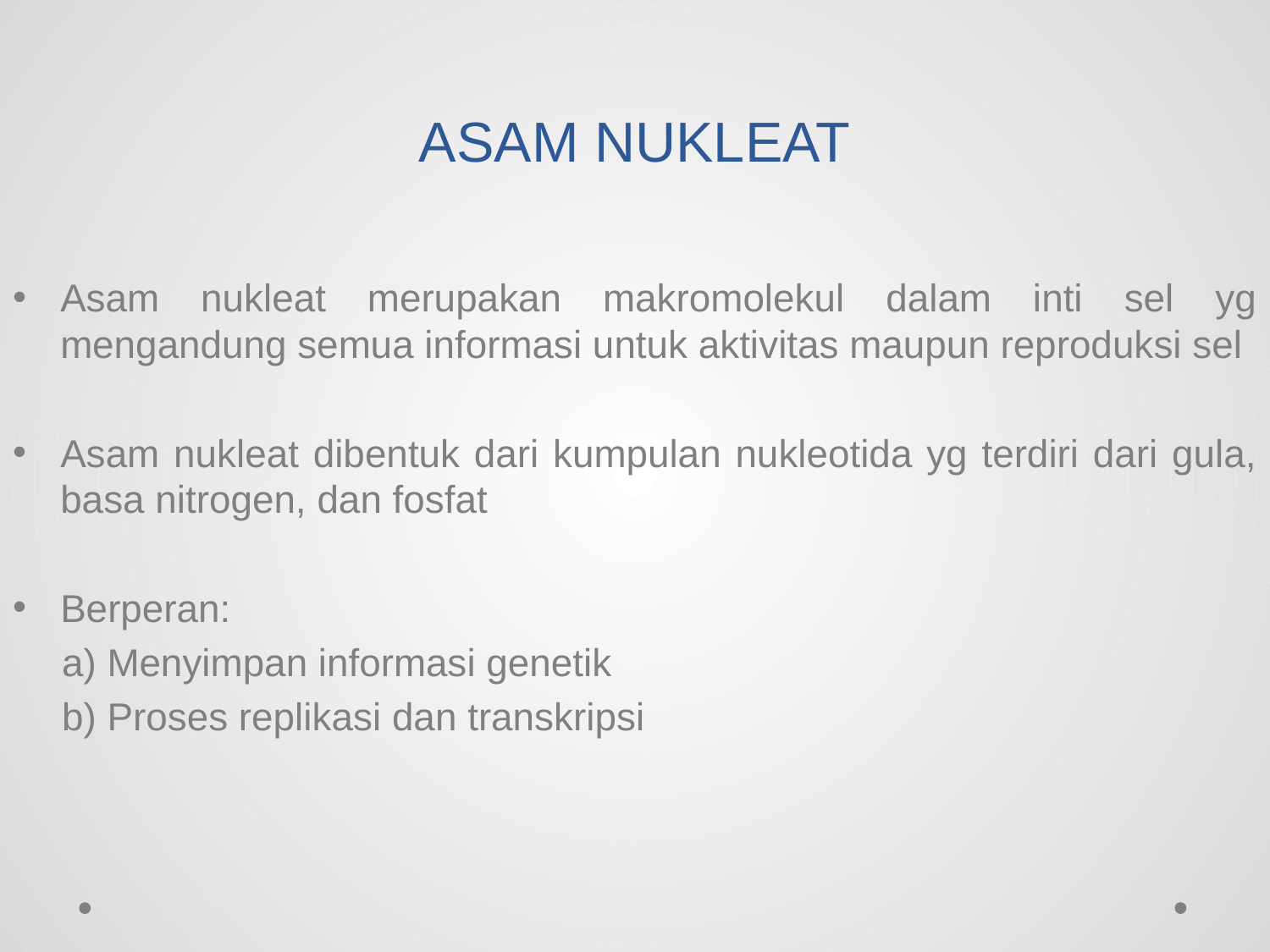

# ASAM NUKLEAT

Asam nukleat merupakan makromolekul dalam inti sel yg mengandung semua informasi untuk aktivitas maupun reproduksi sel

Asam nukleat dibentuk dari kumpulan nukleotida yg terdiri dari gula, basa nitrogen, dan fosfat

Berperan:
a) Menyimpan informasi genetik
b) Proses replikasi dan transkripsi